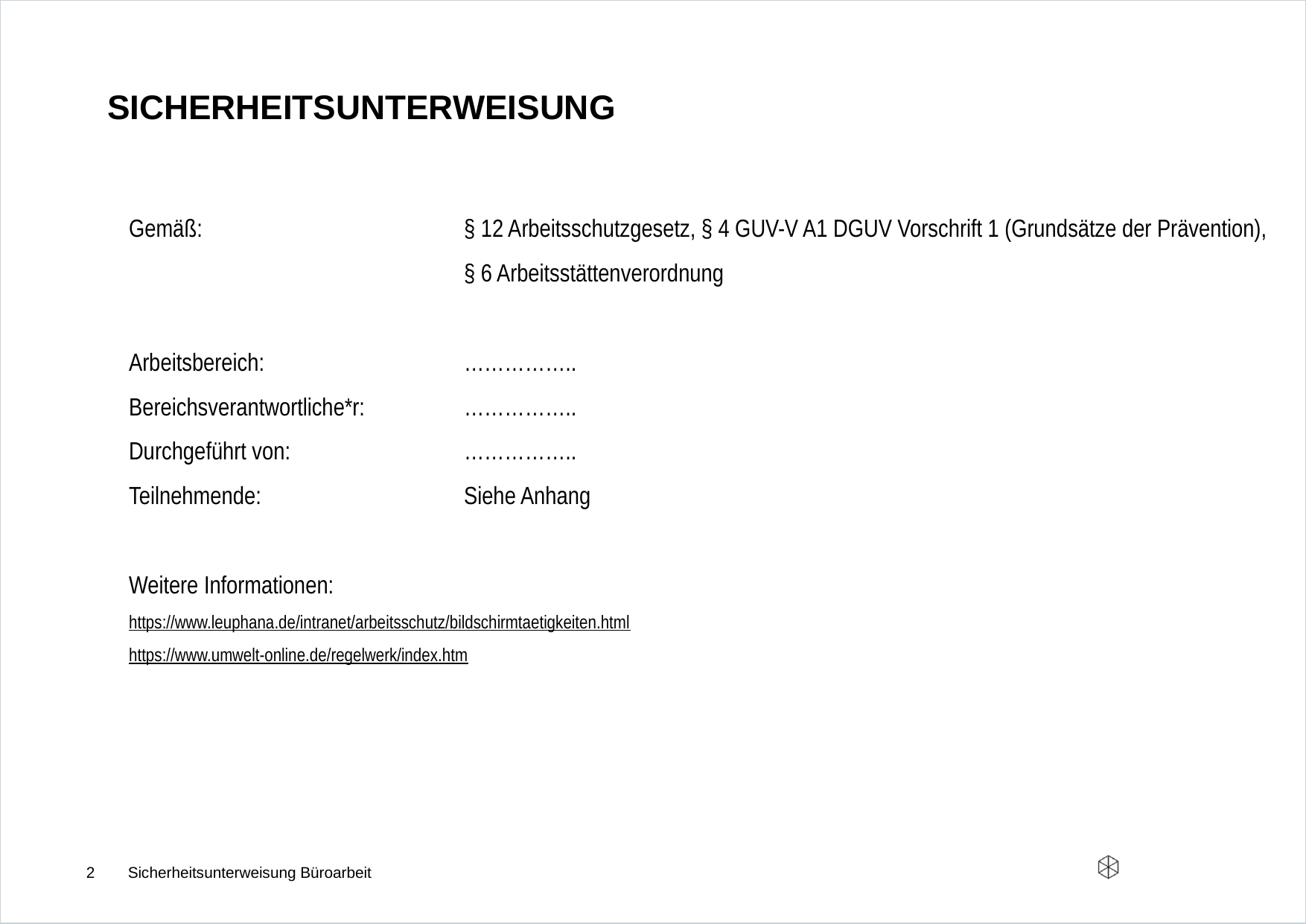

# sicherheitsunterweisung
Gemäß:			§ 12 Arbeitsschutzgesetz, § 4 GUV-V A1 DGUV Vorschrift 1 (Grundsätze der Prävention), 			§ 6 Arbeitsstättenverordnung

Arbeitsbereich: 		……………..
Bereichsverantwortliche*r: 	……………..
Durchgeführt von: 		……………..
Teilnehmende: 		Siehe Anhang

Weitere Informationen:
https://www.leuphana.de/intranet/arbeitsschutz/bildschirmtaetigkeiten.html
https://www.umwelt-online.de/regelwerk/index.htm
2
Sicherheitsunterweisung Büroarbeit